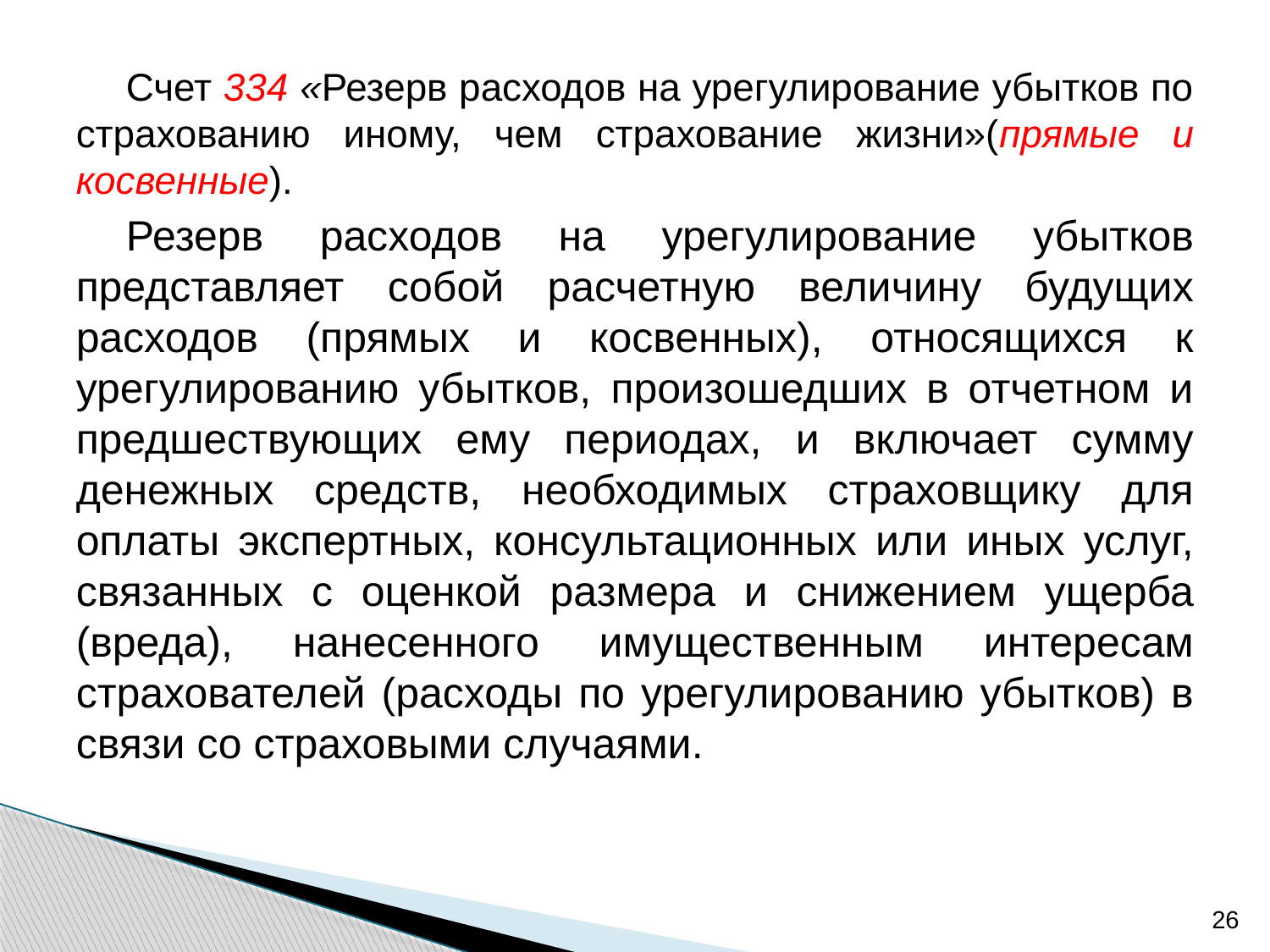

Счет 334 «Резерв расходов на урегулирование убытков по страхованию иному, чем страхование жизни»(прямые и косвенные).
Резерв расходов на урегулирование убытков представляет собой расчетную величину будущих расходов (прямых и косвенных), относящихся к урегулированию убытков, произошедших в отчетном и предшествующих ему периодах, и включает сумму денежных средств, необходимых страховщику для оплаты экспертных, консультационных или иных услуг, связанных с оценкой размера и снижением ущерба (вреда), нанесенного имущественным интересам страхователей (расходы по урегулированию убытков) в связи со страховыми случаями.

26